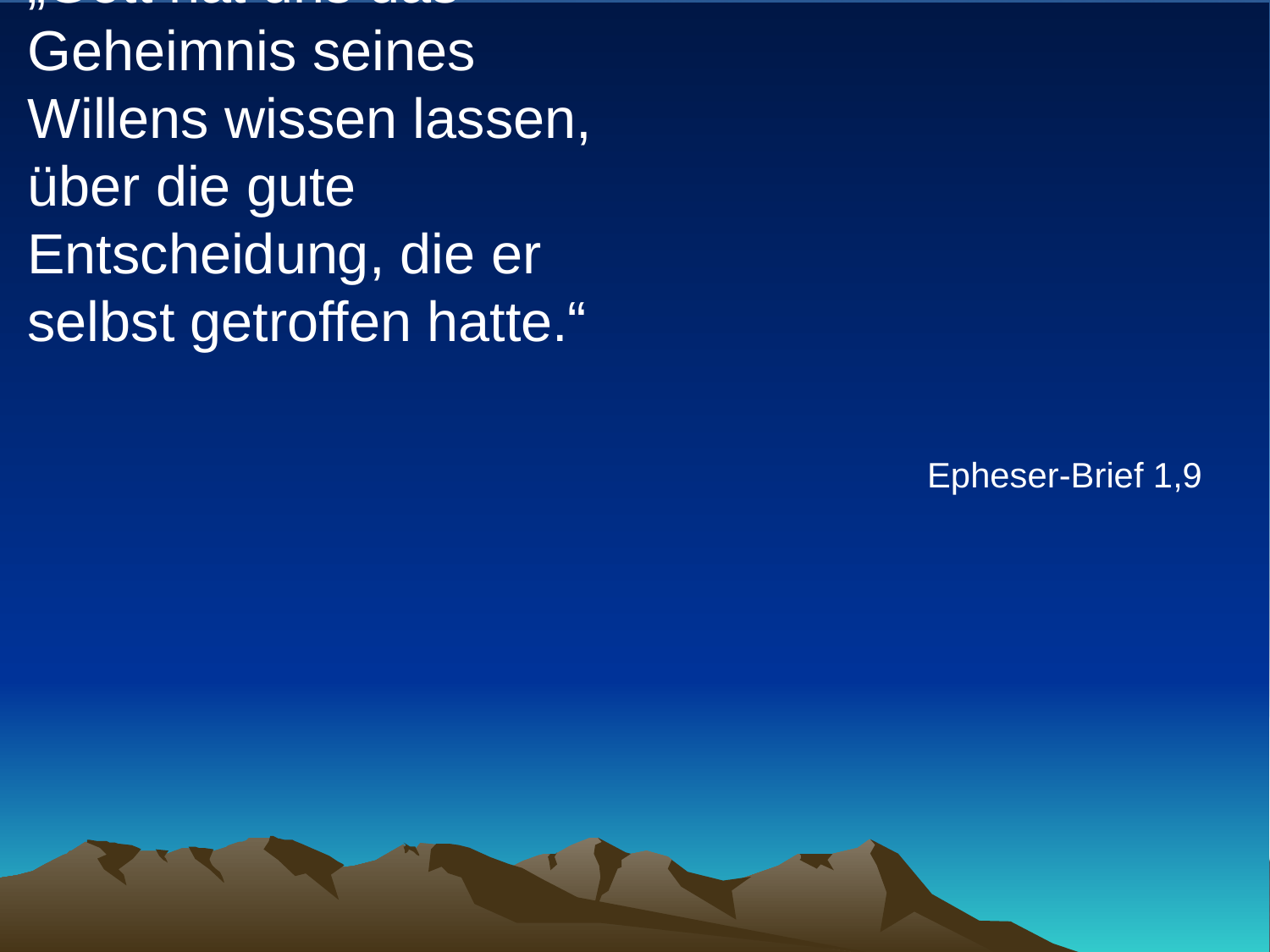

# „Gott hat uns das Geheimnis seines Willens wissen lassen, über die gute Entscheidung, die er selbst getroffen hatte.“
Epheser-Brief 1,9